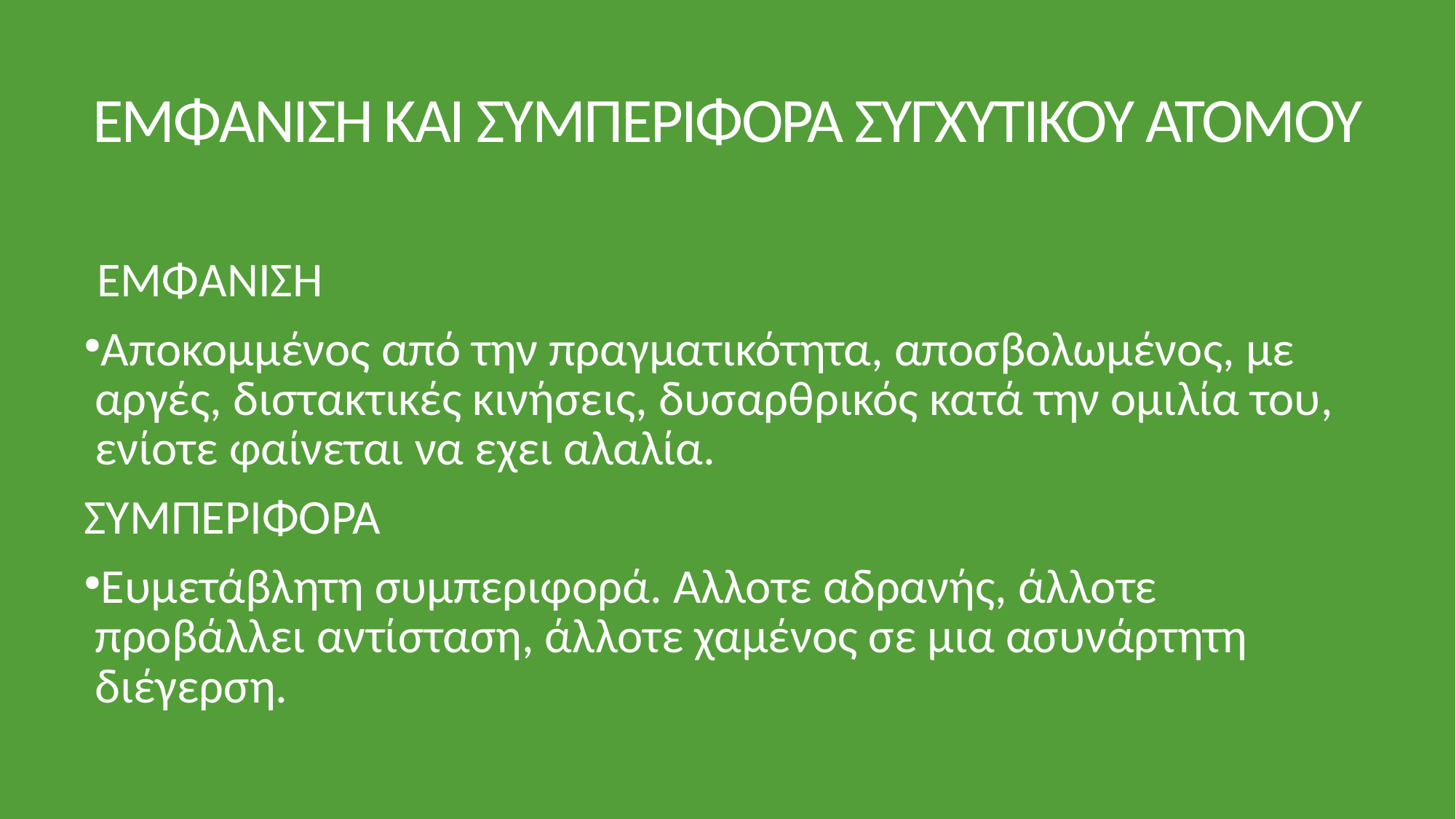

ΕΜΦΑΝΙΣΗ ΚΑΙ ΣΥΜΠΕΡΙΦΟΡΑ ΣΥΓΧΥΤΙΚΟΥ ΑΤΟΜΟΥ
ΕΜΦΑΝΙΣΗ
Αποκομμένος από την πραγματικότητα, αποσβολωμένος, με αργές, διστακτικές κινήσεις, δυσαρθρικός κατά την ομιλία του, ενίοτε φαίνεται να εχει αλαλία.
ΣΥΜΠΕΡΙΦΟΡΑ
Ευμετάβλητη συμπεριφορά. Αλλοτε αδρανής, άλλοτε προβάλλει αντίσταση, άλλοτε χαμένος σε μια ασυνάρτητη διέγερση.